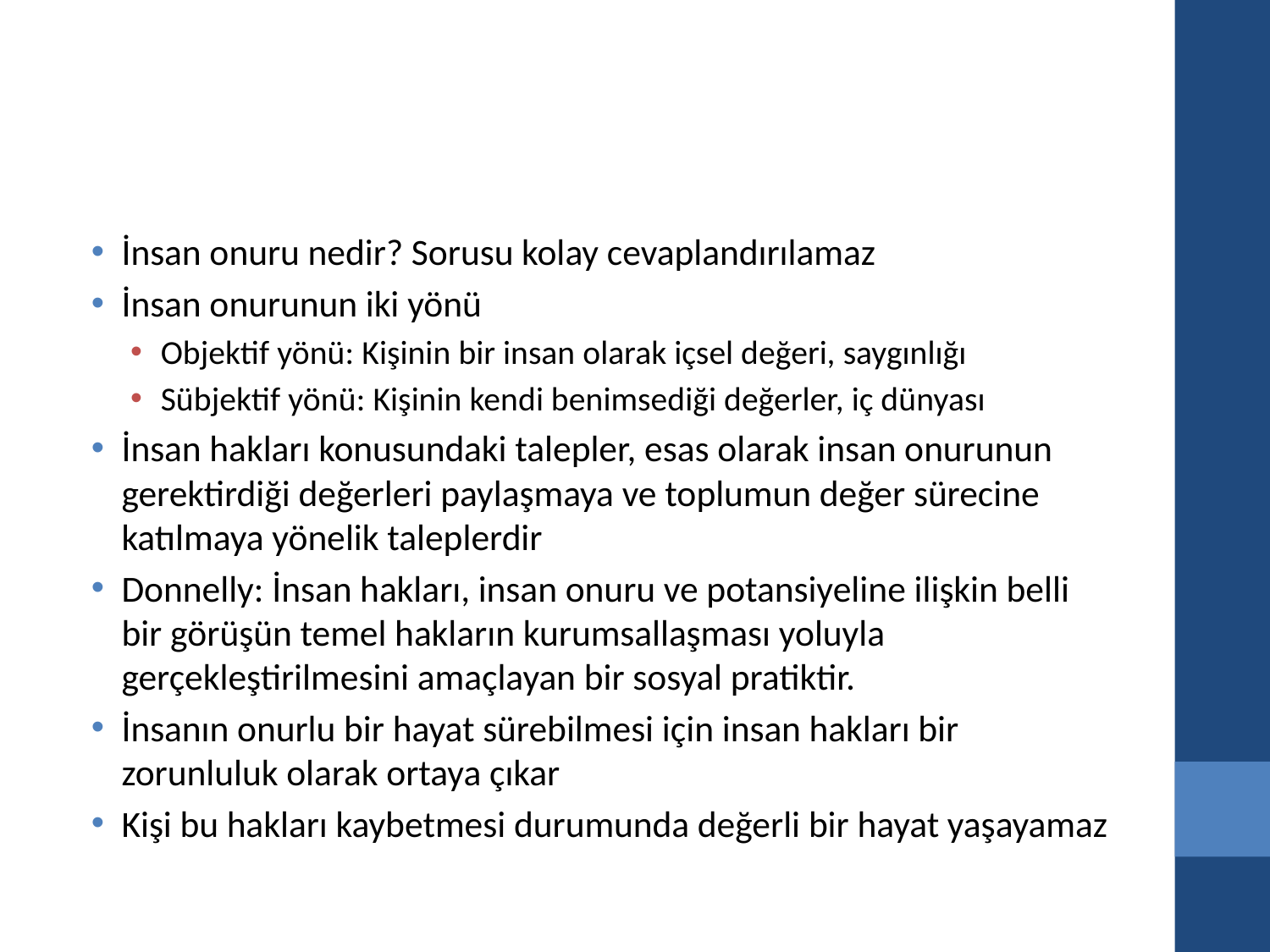

#
İnsan onuru nedir? Sorusu kolay cevaplandırılamaz
İnsan onurunun iki yönü
Objektif yönü: Kişinin bir insan olarak içsel değeri, saygınlığı
Sübjektif yönü: Kişinin kendi benimsediği değerler, iç dünyası
İnsan hakları konusundaki talepler, esas olarak insan onurunun gerektirdiği değerleri paylaşmaya ve toplumun değer sürecine katılmaya yönelik taleplerdir
Donnelly: İnsan hakları, insan onuru ve potansiyeline ilişkin belli bir görüşün temel hakların kurumsallaşması yoluyla gerçekleştirilmesini amaçlayan bir sosyal pratiktir.
İnsanın onurlu bir hayat sürebilmesi için insan hakları bir zorunluluk olarak ortaya çıkar
Kişi bu hakları kaybetmesi durumunda değerli bir hayat yaşayamaz